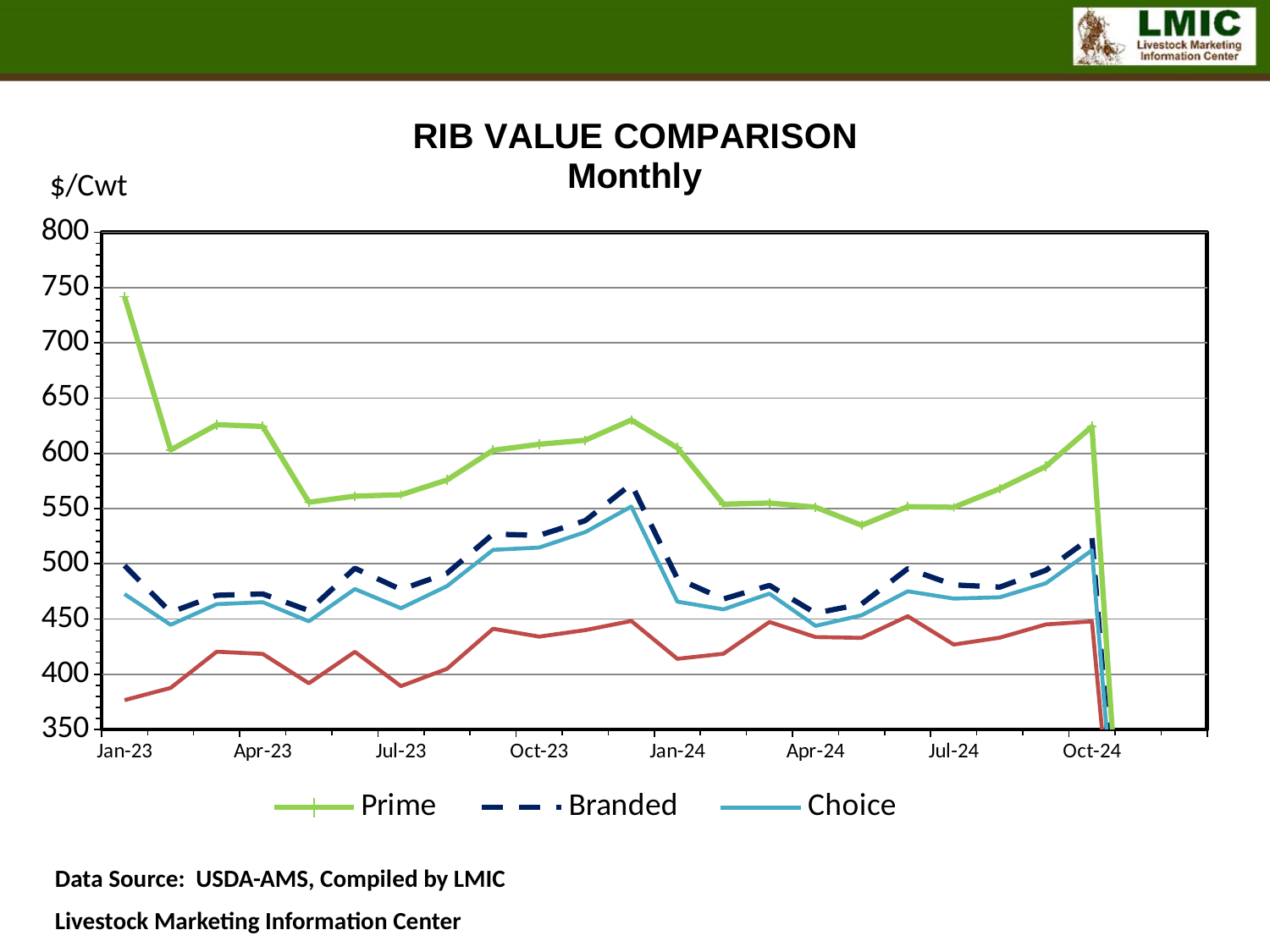

### Chart: RIB VALUE COMPARISON
Monthly

| Category | Prime | Branded | Choice | Select |
|---|---|---|---|---|
| 44927 | 741.865 | 498.37 | 472.55499999999995 | 376.555 |
| 44958 | 603.1125 | 456.0825 | 444.7375 | 387.66999999999996 |
| 44986 | 625.972 | 471.468 | 463.43999999999994 | 420.3959999999999 |
| 45017 | 624.3774999999999 | 472.72 | 465.25750000000005 | 418.415 |
| 45047 | 555.7199999999999 | 457.692 | 447.904 | 391.822 |
| 45078 | 561.2225 | 495.9725 | 477.1325 | 420.2975 |
| 45108 | 562.4575 | 476.6925 | 459.7475 | 389.24750000000006 |
| 45139 | 575.868 | 491.424 | 479.8 | 404.94 |
| 45170 | 602.7925 | 526.9025 | 512.6125 | 441.15250000000003 |
| 45200 | 608.225 | 525.735 | 514.6825000000001 | 434.085 |
| 45231 | 611.872 | 539.022 | 528.636 | 439.962 |
| 45261 | 630.1475 | 572.1724999999999 | 551.8050000000001 | 448.2175 |
| 45292 | 605.044 | 486.61400000000003 | 465.73 | 413.96400000000006 |
| 45323 | 553.9325 | 468.15250000000003 | 458.73 | 418.555 |
| 45352 | 554.985 | 480.4475 | 472.96750000000003 | 447.3075 |
| 45383 | 551.2275 | 455.3025 | 443.78749999999997 | 433.655 |
| 45413 | 534.844 | 463.584 | 453.38200000000006 | 432.95 |
| 45444 | 551.7449999999999 | 495.53249999999997 | 475.11249999999995 | 452.51000000000005 |
| 45474 | 551.116 | 480.91 | 468.47800000000007 | 426.87 |
| 45505 | 567.9025 | 478.87750000000005 | 469.66999999999996 | 433.12499999999994 |
| 45536 | 588.205 | 494.09000000000003 | 482.3625 | 445.1075 |
| 45566 | 624.2760000000001 | 524.228 | 512.176 | 447.87199999999996 |
| 45597 | None | None | None | None |
| 45627 | None | None | None | None |
Data Source:  USDA-AMS, Compiled by LMIC
Livestock Marketing Information Center